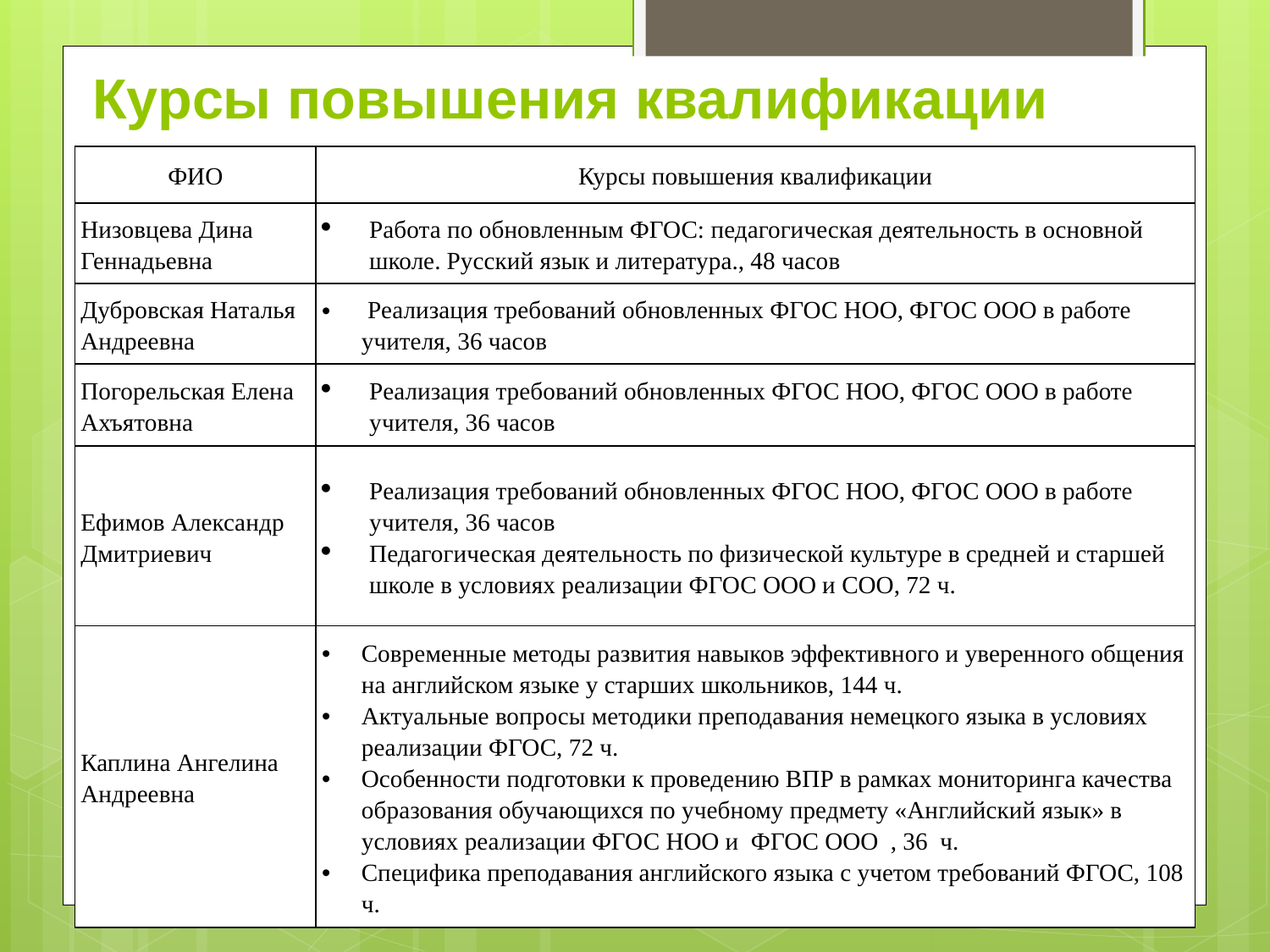

# Курсы повышения квалификации
| ФИО | Курсы повышения квалификации |
| --- | --- |
| Низовцева Дина Геннадьевна | Работа по обновленным ФГОС: педагогическая деятельность в основной школе. Русский язык и литература., 48 часов |
| Дубровская Наталья Андреевна | Реализация требований обновленных ФГОС НОО, ФГОС ООО в работе учителя, 36 часов |
| Погорельская Елена Ахъятовна | Реализация требований обновленных ФГОС НОО, ФГОС ООО в работе учителя, 36 часов |
| Ефимов Александр Дмитриевич | Реализация требований обновленных ФГОС НОО, ФГОС ООО в работе учителя, 36 часов Педагогическая деятельность по физической культуре в средней и старшей школе в условиях реализации ФГОС ООО и СОО, 72 ч. |
| Каплина Ангелина Андреевна | Современные методы развития навыков эффективного и уверенного общения на английском языке у старших школьников, 144 ч. Актуальные вопросы методики преподавания немецкого языка в условиях реализации ФГОС, 72 ч. Особенности подготовки к проведению ВПР в рамках мониторинга качества образования обучающихся по учебному предмету «Английский язык» в условиях реализации ФГОС НОО и ФГОС ООО , 36 ч. Специфика преподавания английского языка с учетом требований ФГОС, 108 ч. |